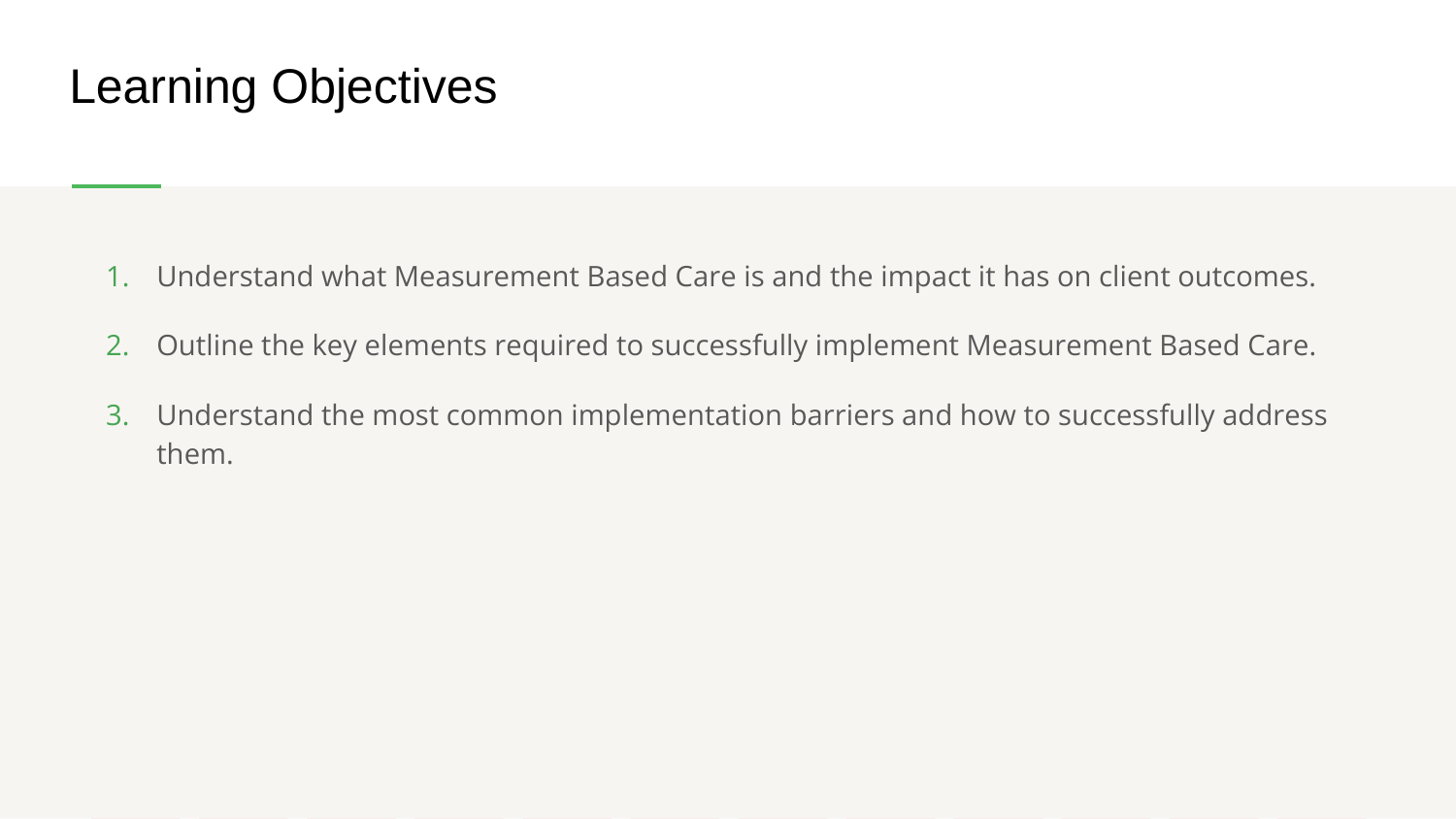

Learning Objectives

Understand what Measurement Based Care is and the impact it has on client outcomes.
Outline the key elements required to successfully implement Measurement Based Care.
Understand the most common implementation barriers and how to successfully address them.